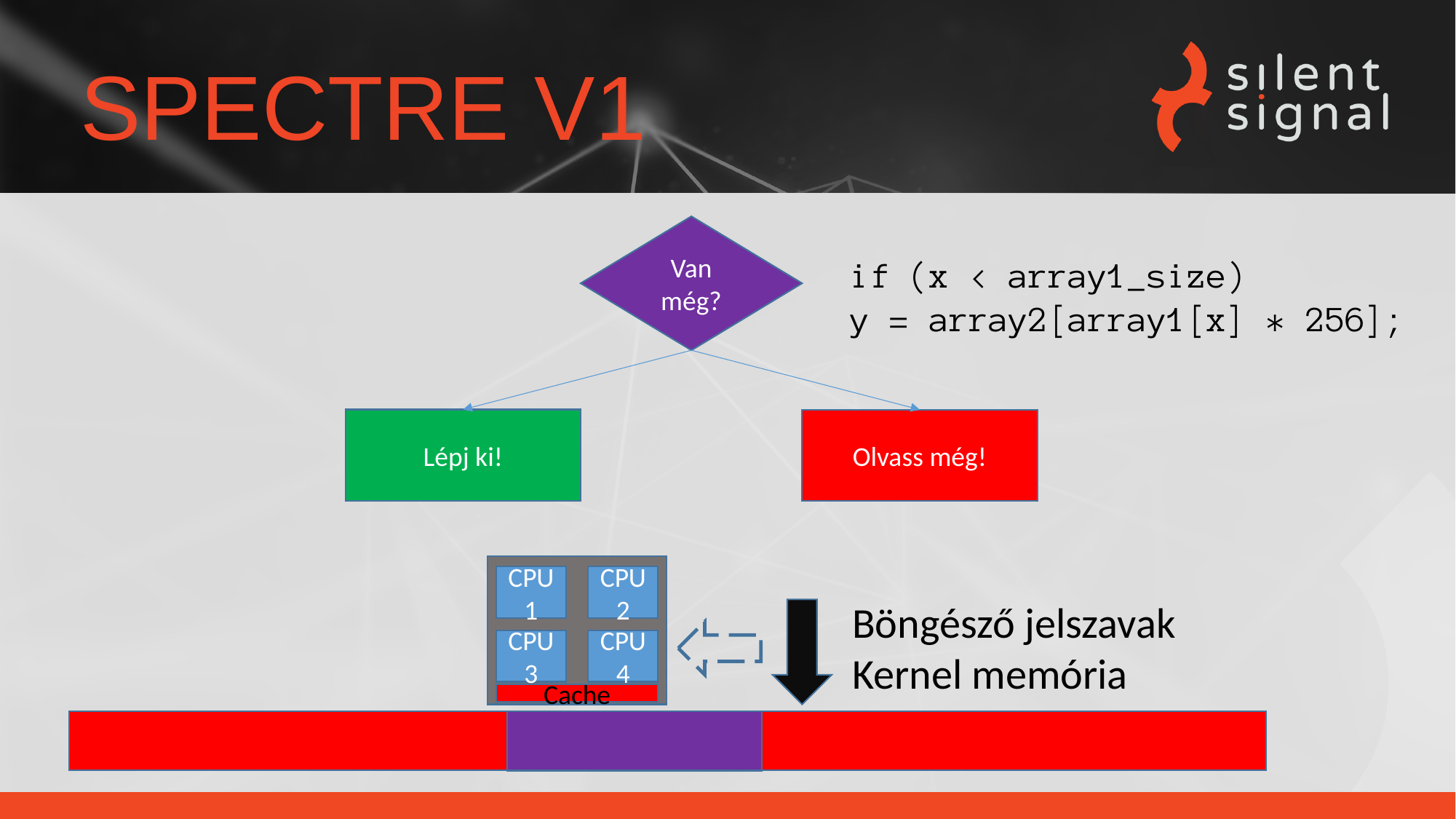

# SPECTRE V1
Van még?
if (x < array1_size)
y = array2[array1[x] * 256];
Lépj ki!
Olvass még!

CPU1
CPU2
CPU3
CPU4
Cache
Böngésző jelszavak
Kernel memória